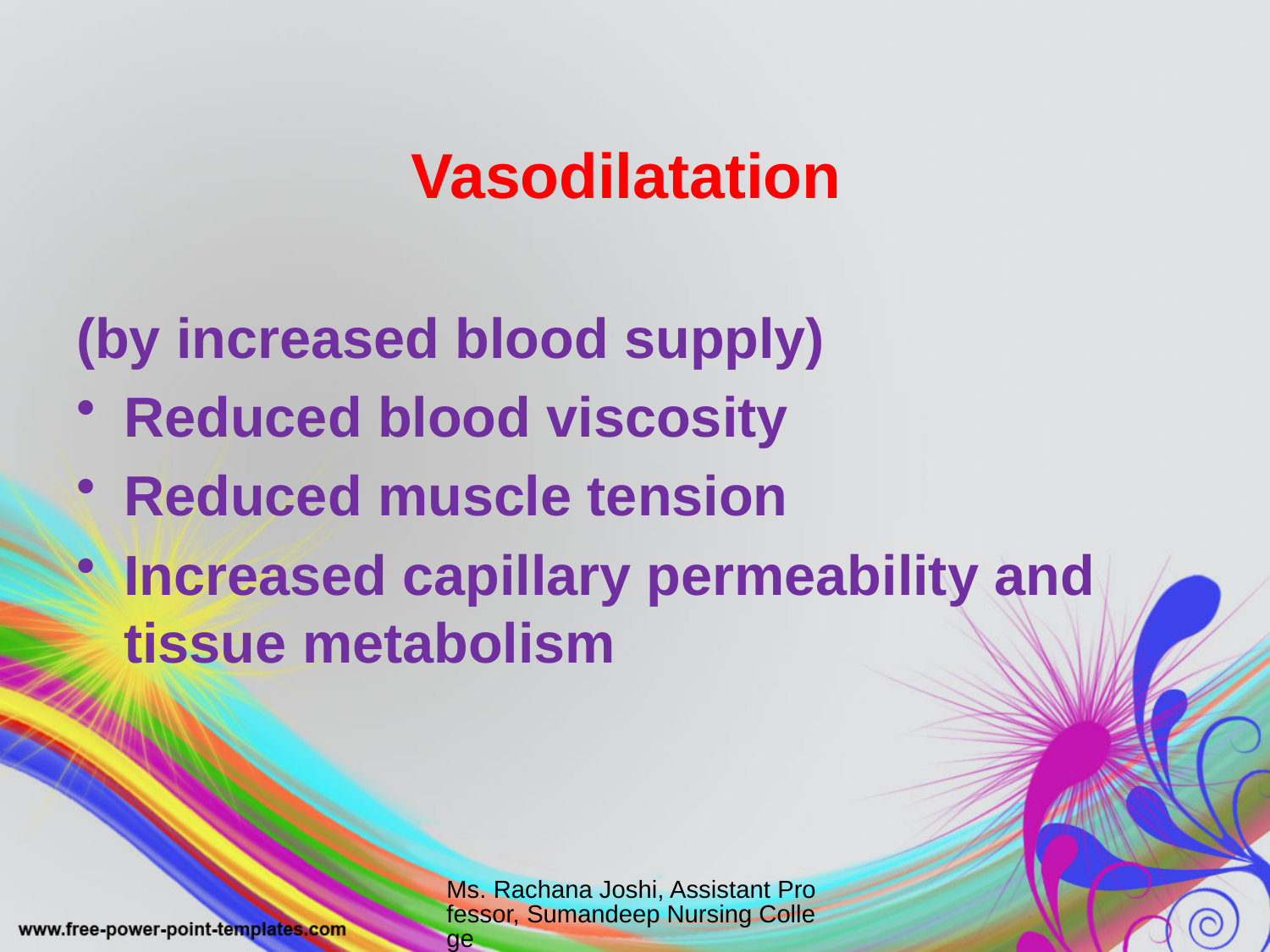

Vasodilatation

(by increased blood supply)
Reduced blood viscosity
Reduced muscle tension
Increased capillary permeability and tissue metabolism

Ms. Rachana Joshi, Assistant Professor, Sumandeep Nursing College